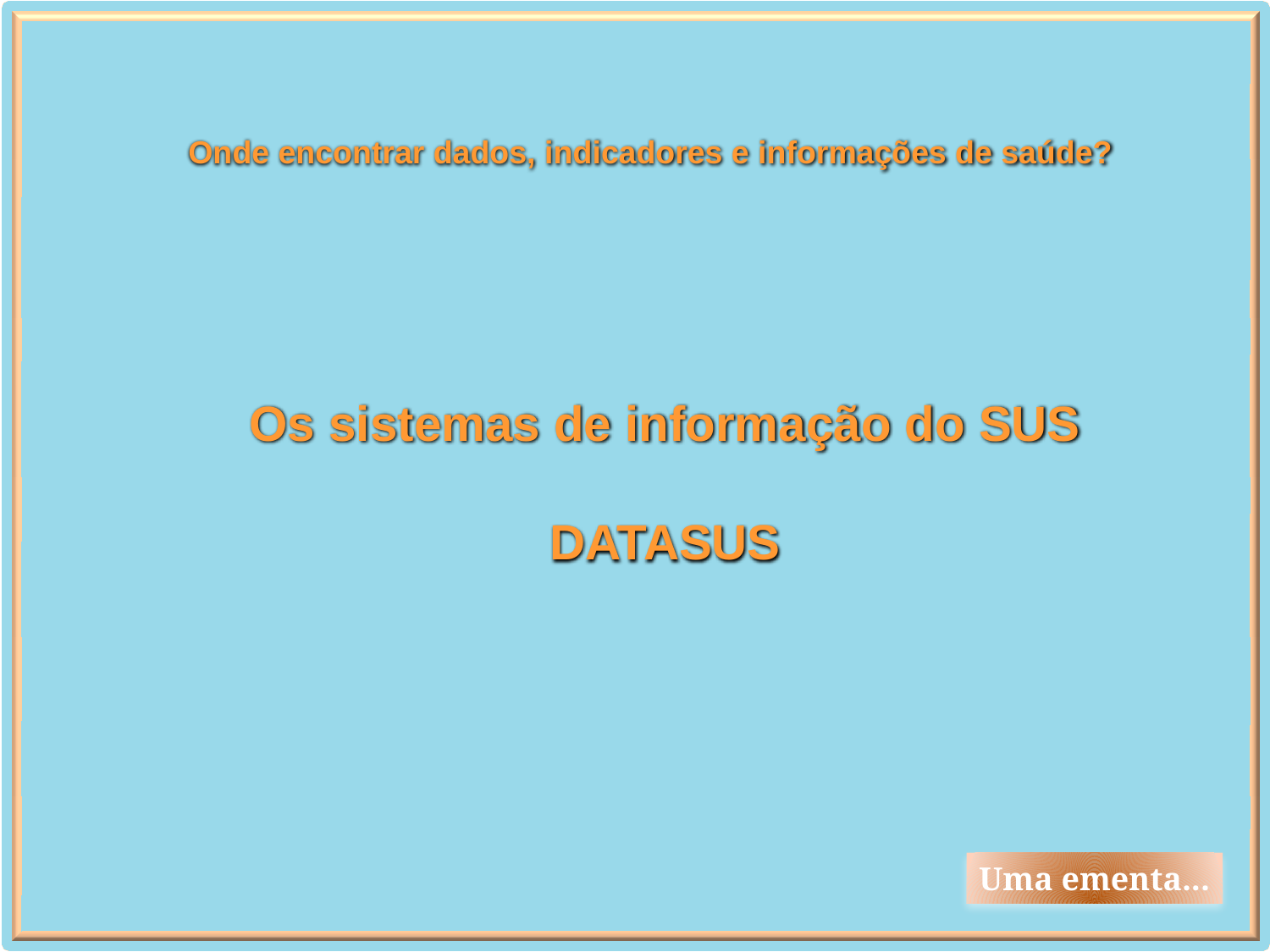

Onde encontrar dados, indicadores e informações de saúde?
Os sistemas de informação do SUS

DATASUS
Uma ementa...